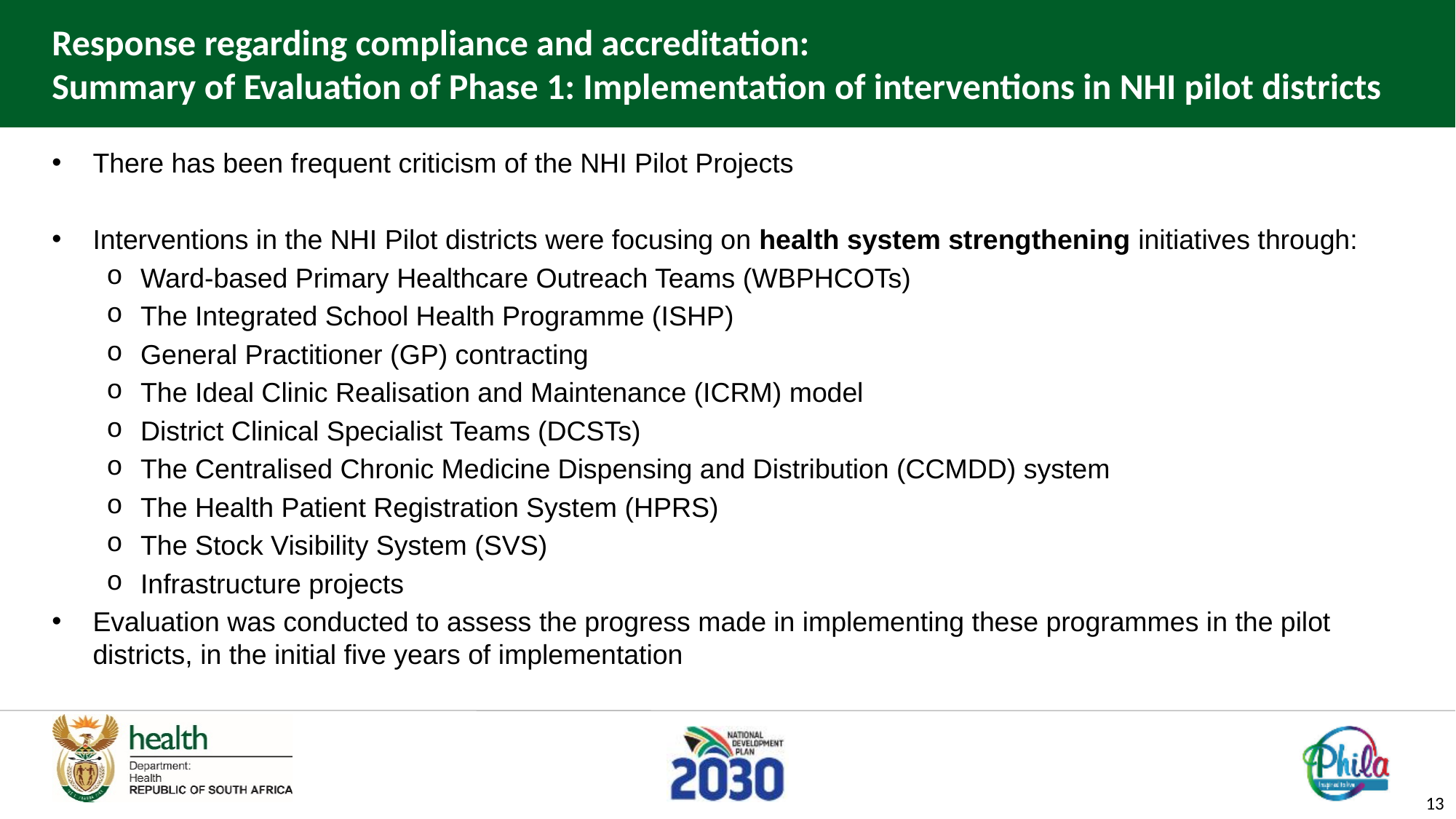

# Response regarding compliance and accreditation: Summary of Evaluation of Phase 1: Implementation of interventions in NHI pilot districts
There has been frequent criticism of the NHI Pilot Projects

Interventions in the NHI Pilot districts were focusing on health system strengthening initiatives through:
Ward-based Primary Healthcare Outreach Teams (WBPHCOTs)
The Integrated School Health Programme (ISHP)
General Practitioner (GP) contracting
The Ideal Clinic Realisation and Maintenance (ICRM) model
District Clinical Specialist Teams (DCSTs)
The Centralised Chronic Medicine Dispensing and Distribution (CCMDD) system
The Health Patient Registration System (HPRS)
The Stock Visibility System (SVS)
Infrastructure projects
Evaluation was conducted to assess the progress made in implementing these programmes in the pilot districts, in the initial five years of implementation